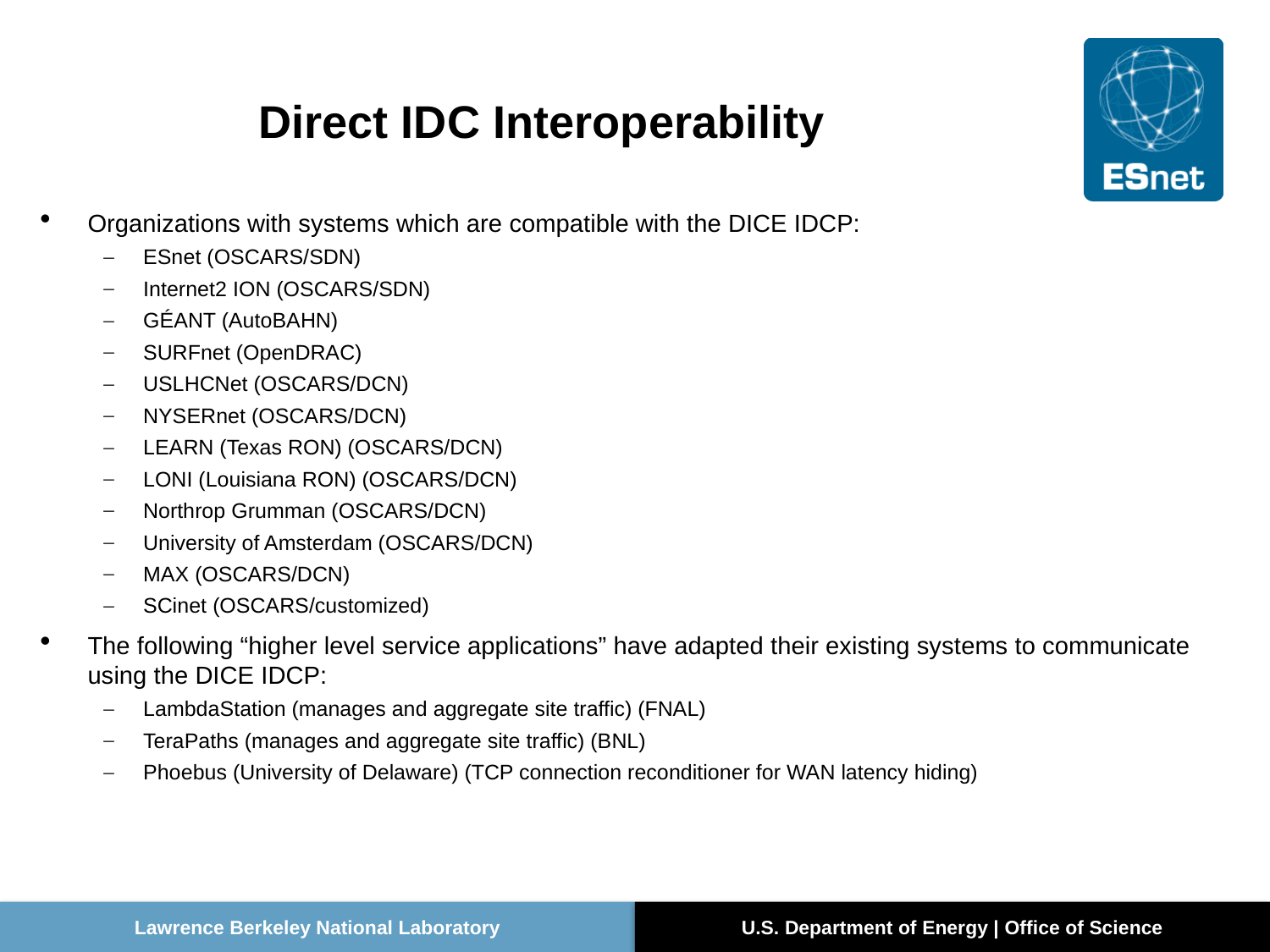

# Direct IDC Interoperability
Organizations with systems which are compatible with the DICE IDCP:
ESnet (OSCARS/SDN)
Internet2 ION (OSCARS/SDN)
GÉANT (AutoBAHN)
SURFnet (OpenDRAC)
USLHCNet (OSCARS/DCN)
NYSERnet (OSCARS/DCN)
LEARN (Texas RON) (OSCARS/DCN)
LONI (Louisiana RON) (OSCARS/DCN)
Northrop Grumman (OSCARS/DCN)
University of Amsterdam (OSCARS/DCN)
MAX (OSCARS/DCN)
SCinet (OSCARS/customized)
The following “higher level service applications” have adapted their existing systems to communicate using the DICE IDCP:
LambdaStation (manages and aggregate site traffic) (FNAL)
TeraPaths (manages and aggregate site traffic) (BNL)
Phoebus (University of Delaware) (TCP connection reconditioner for WAN latency hiding)